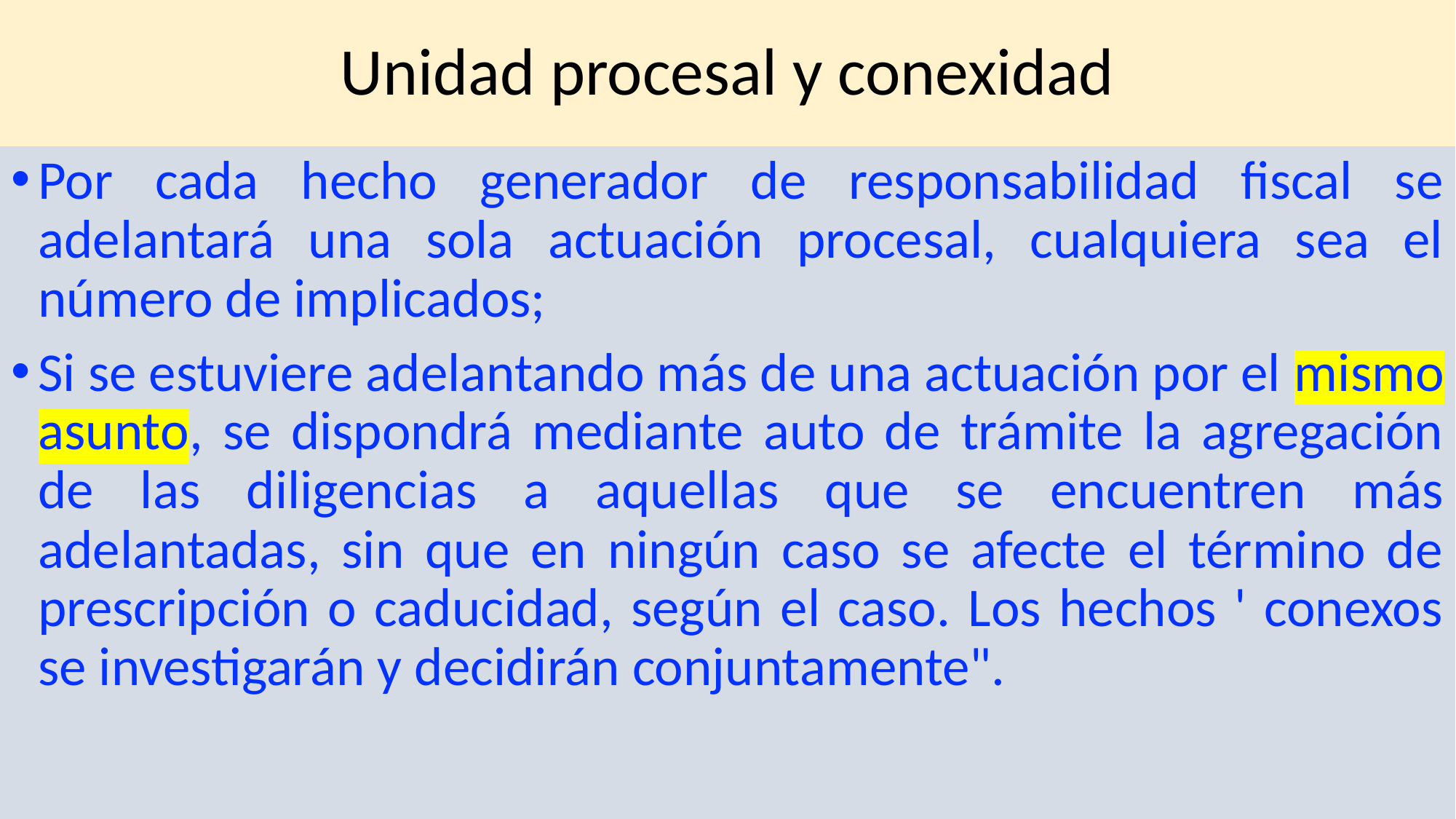

# Unidad procesal y conexidad
Por cada hecho generador de responsabilidad fiscal se adelantará una sola actuación procesal, cualquiera sea el número de implicados;
Si se estuviere adelantando más de una actuación por el mismo asunto, se dispondrá mediante auto de trámite la agregación de las diligencias a aquellas que se encuentren más adelantadas, sin que en ningún caso se afecte el término de prescripción o caducidad, según el caso. Los hechos ' conexos se investigarán y decidirán conjuntamente".